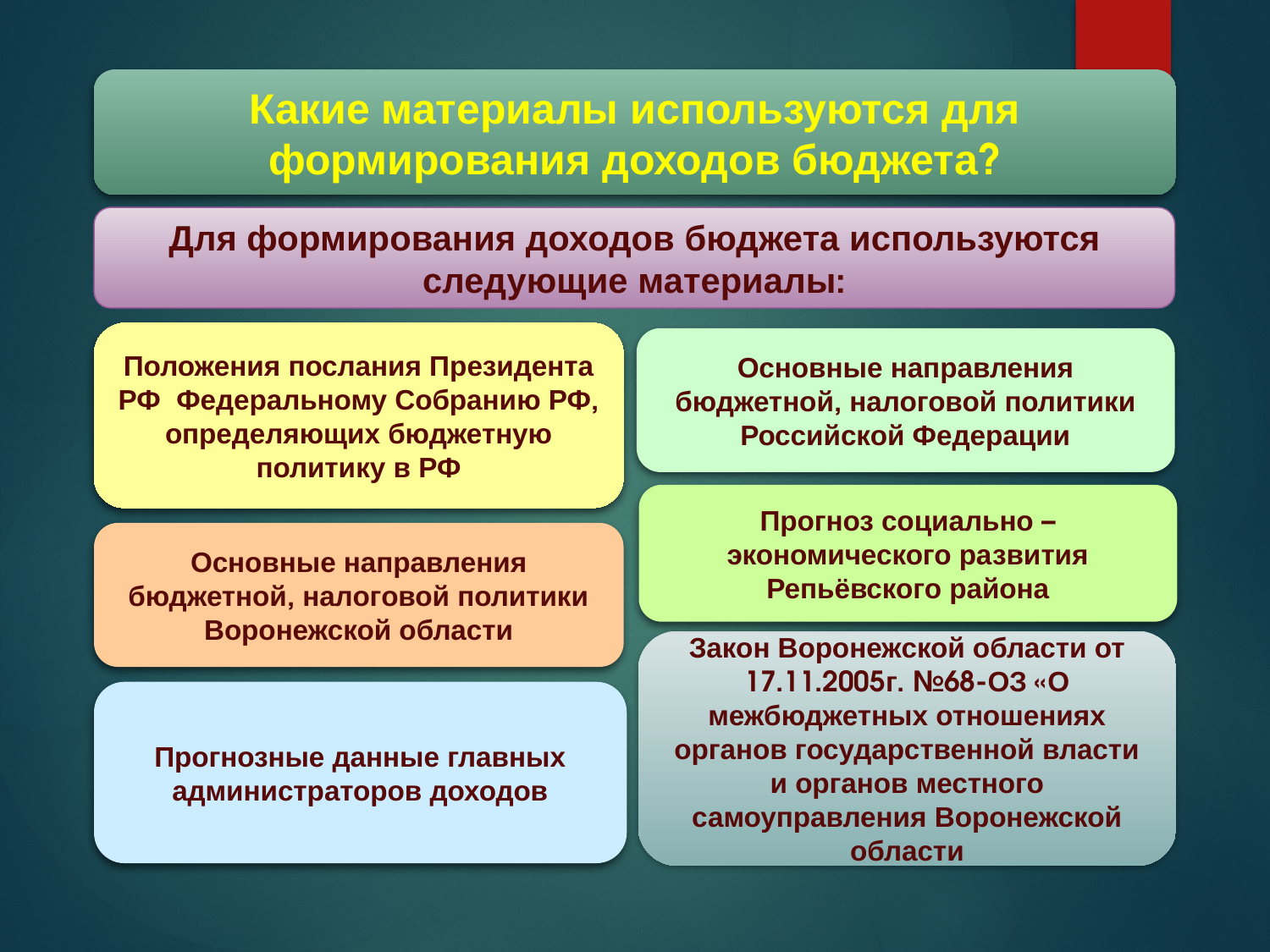

#
Какие материалы используются для формирования доходов бюджета?
Для формирования доходов бюджета используются следующие материалы:

Положения послания Президента РФ  Федеральному Собранию РФ, определяющих бюджетную политику в РФ
Основные направления бюджетной, налоговой политики Российской Федерации
Прогноз социально – экономического развития Репьёвского района
Основные направления бюджетной, налоговой политики Воронежской области
Закон Воронежской области от 17.11.2005г. №68-ОЗ «О межбюджетных отношениях органов государственной власти и органов местного самоуправления Воронежской области
Прогнозные данные главных администраторов доходов